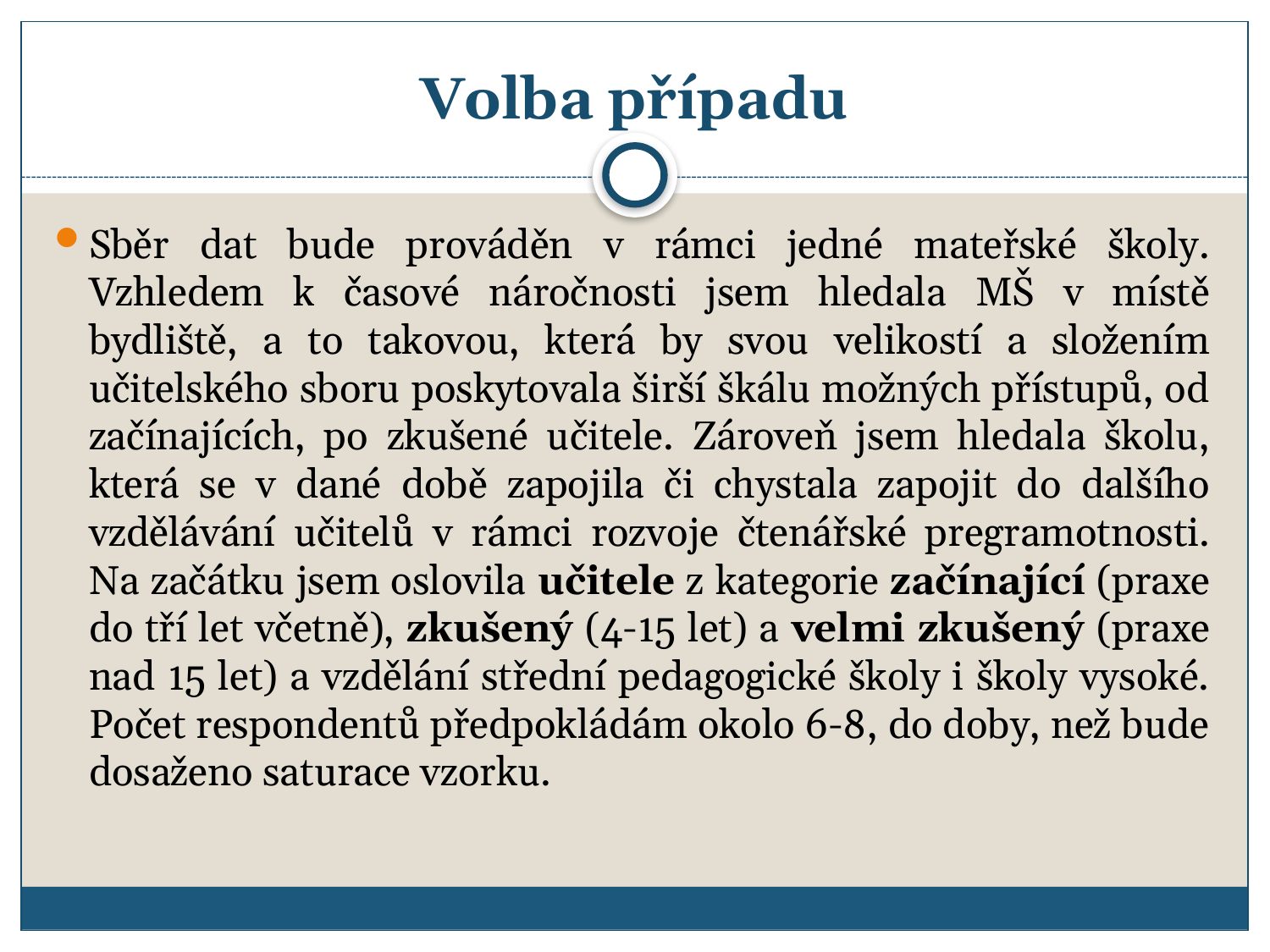

# Volba případu
Sběr dat bude prováděn v rámci jedné mateřské školy. Vzhledem k časové náročnosti jsem hledala MŠ v místě bydliště, a to takovou, která by svou velikostí a složením učitelského sboru poskytovala širší škálu možných přístupů, od začínajících, po zkušené učitele. Zároveň jsem hledala školu, která se v dané době zapojila či chystala zapojit do dalšího vzdělávání učitelů v rámci rozvoje čtenářské pregramotnosti. Na začátku jsem oslovila učitele z kategorie začínající (praxe do tří let včetně), zkušený (4-15 let) a velmi zkušený (praxe nad 15 let) a vzdělání střední pedagogické školy i školy vysoké. Počet respondentů předpokládám okolo 6-8, do doby, než bude dosaženo saturace vzorku.